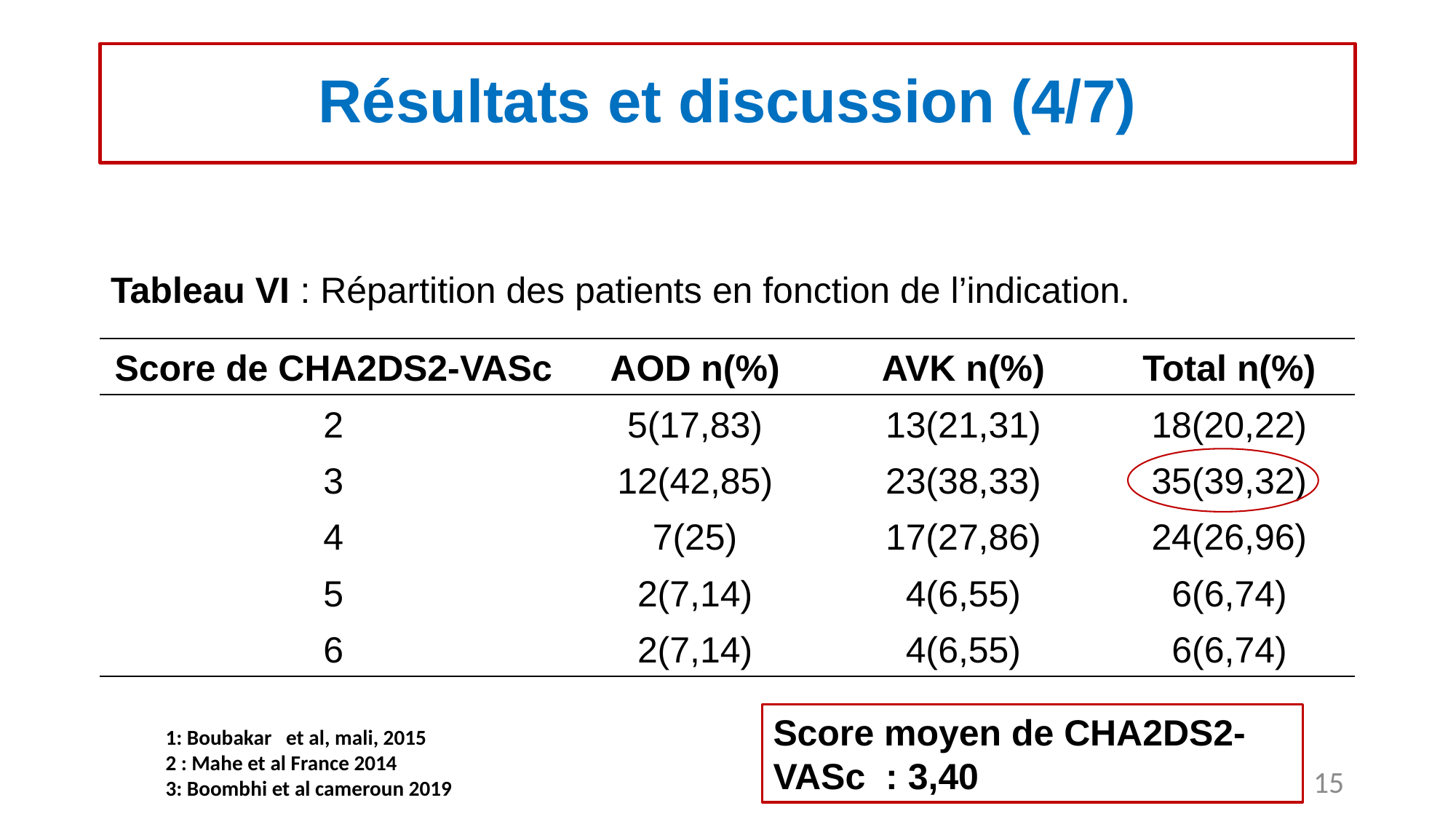

# Résultats et discussion (4/7)

Tableau VI : Répartition des patients en fonction de l’indication.
| Score de CHA2DS2-VASc | AOD n(%) | AVK n(%) | Total n(%) |
| --- | --- | --- | --- |
| 2 | 5(17,83) | 13(21,31) | 18(20,22) |
| 3 | 12(42,85) | 23(38,33) | 35(39,32) |
| 4 | 7(25) | 17(27,86) | 24(26,96) |
| 5 | 2(7,14) | 4(6,55) | 6(6,74) |
| 6 | 2(7,14) | 4(6,55) | 6(6,74) |

Score moyen de CHA2DS2-VASc  : 3,40
1: Boubakar   et al, mali, 2015
2 : Mahe et al France 2014
3: Boombhi et al cameroun 2019

15